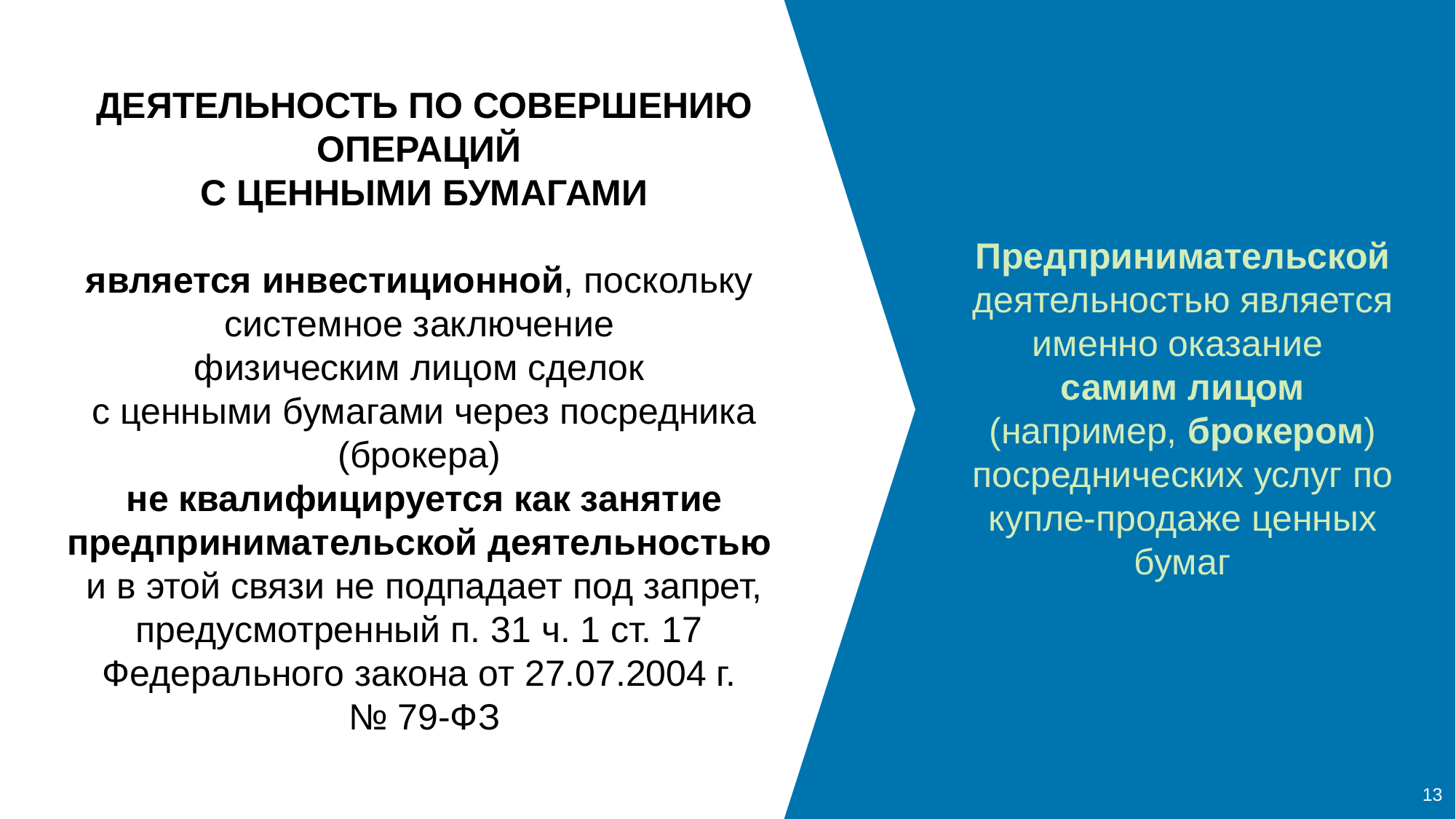

ДЕЯТЕЛЬНОСТЬ ПО СОВЕРШЕНИЮ ОПЕРАЦИЙ
С ЦЕННЫМИ БУМАГАМИ

является инвестиционной, поскольку
системное заключение
физическим лицом сделок
с ценными бумагами через посредника (брокера)
не квалифицируется как занятие предпринимательской деятельностью
и в этой связи не подпадает под запрет, предусмотренный п. 31 ч. 1 ст. 17
Федерального закона от 27.07.2004 г.
№ 79-ФЗ
Предпринимательской деятельностью является именно оказание
самим лицом (например, брокером) посреднических услуг по купле-продаже ценных бумаг
13